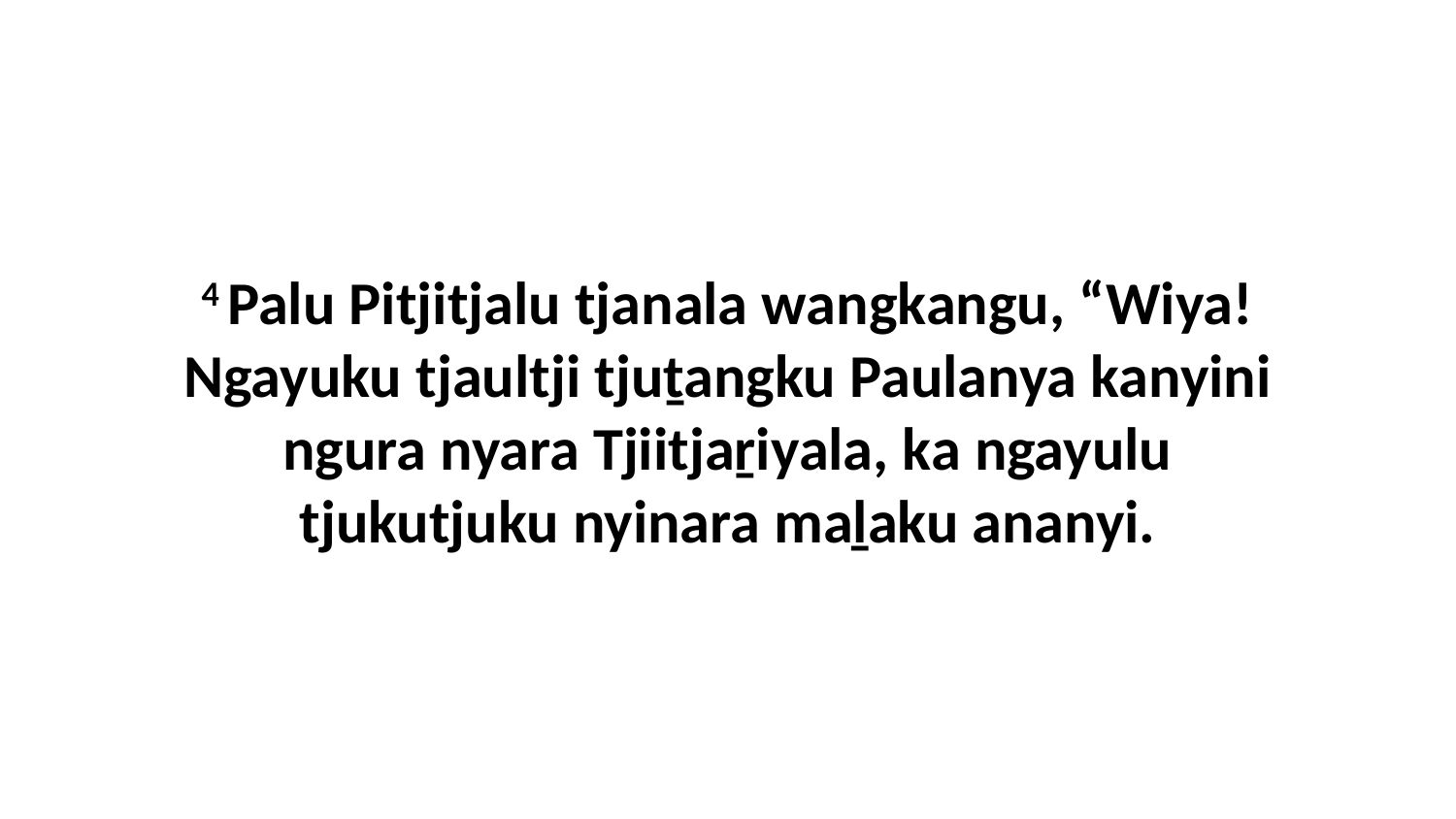

4 Palu Pitjitjalu tjanala wangkangu, “Wiya! Ngayuku tjaultji tjuṯangku Paulanya kanyini ngura nyara Tjiitjaṟiyala, ka ngayulu tjukutjuku nyinara maḻaku ananyi.